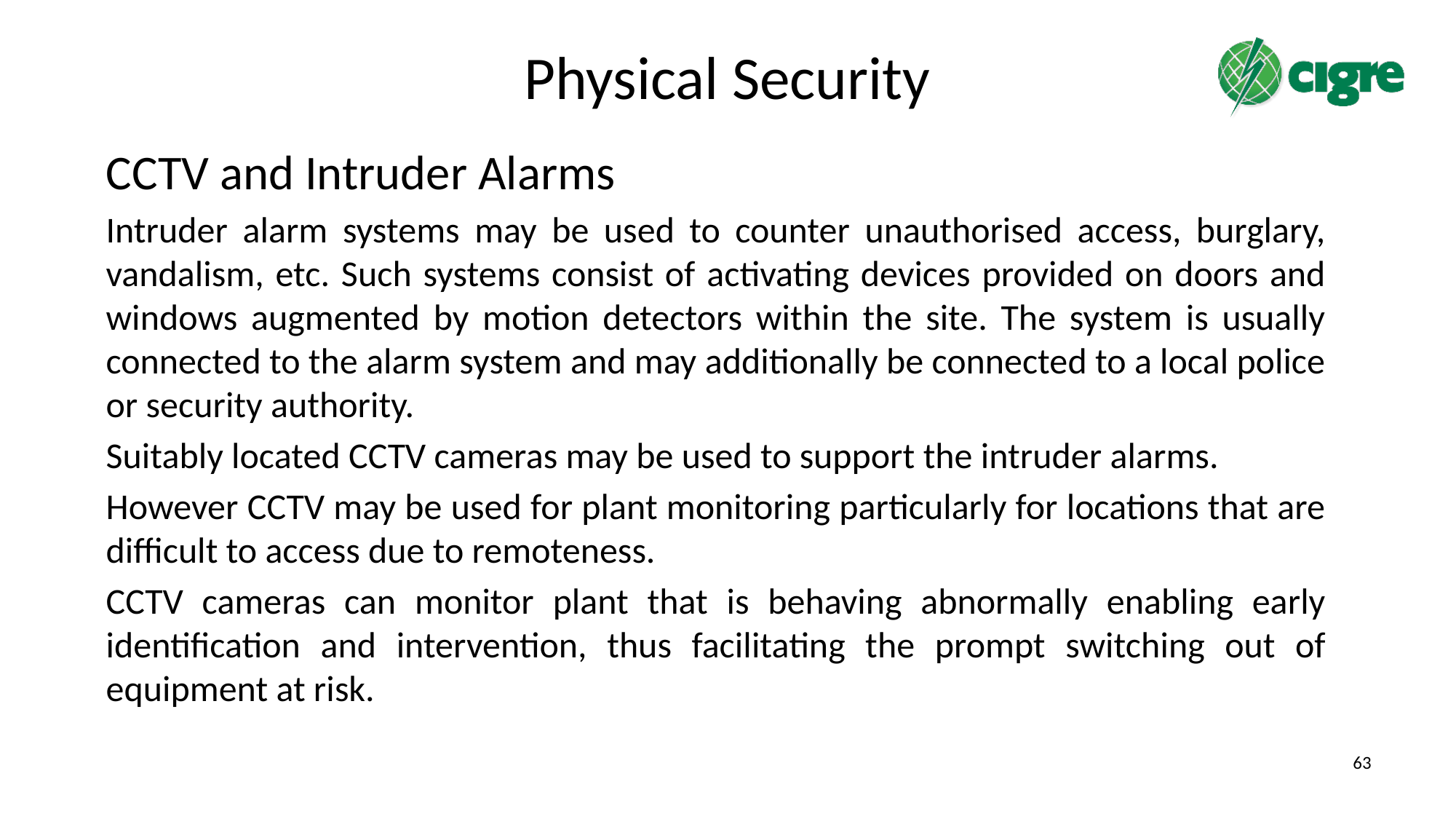

# Physical Security
CCTV and Intruder Alarms
Intruder alarm systems may be used to counter unauthorised access, burglary, vandalism, etc. Such systems consist of activating devices provided on doors and windows augmented by motion detectors within the site. The system is usually connected to the alarm system and may additionally be connected to a local police or security authority.
Suitably located CCTV cameras may be used to support the intruder alarms.
However CCTV may be used for plant monitoring particularly for locations that are difficult to access due to remoteness.
CCTV cameras can monitor plant that is behaving abnormally enabling early identification and intervention, thus facilitating the prompt switching out of equipment at risk.

63